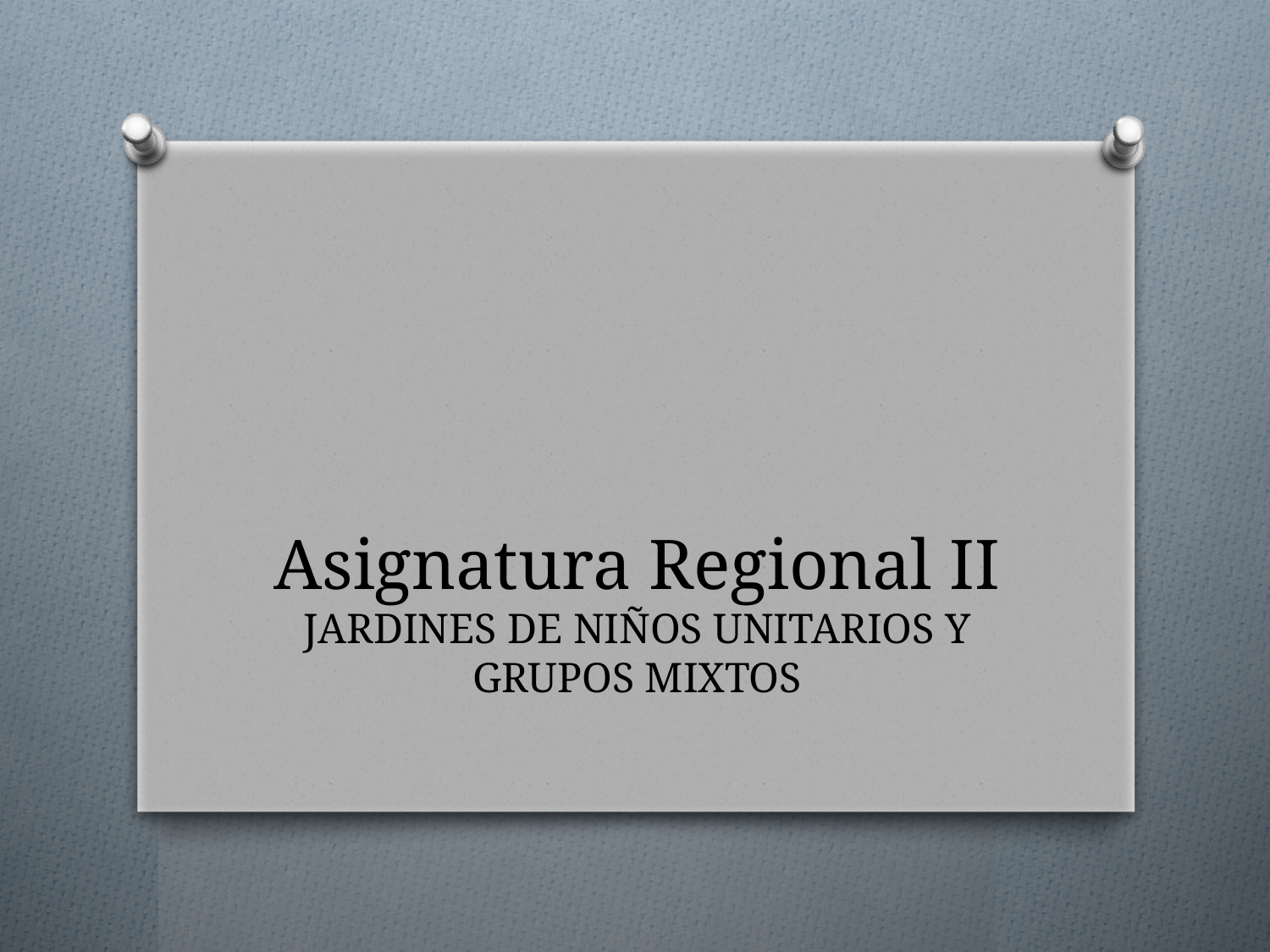

# Asignatura Regional II JARDINES DE NIÑOS UNITARIOS Y GRUPOS MIXTOS